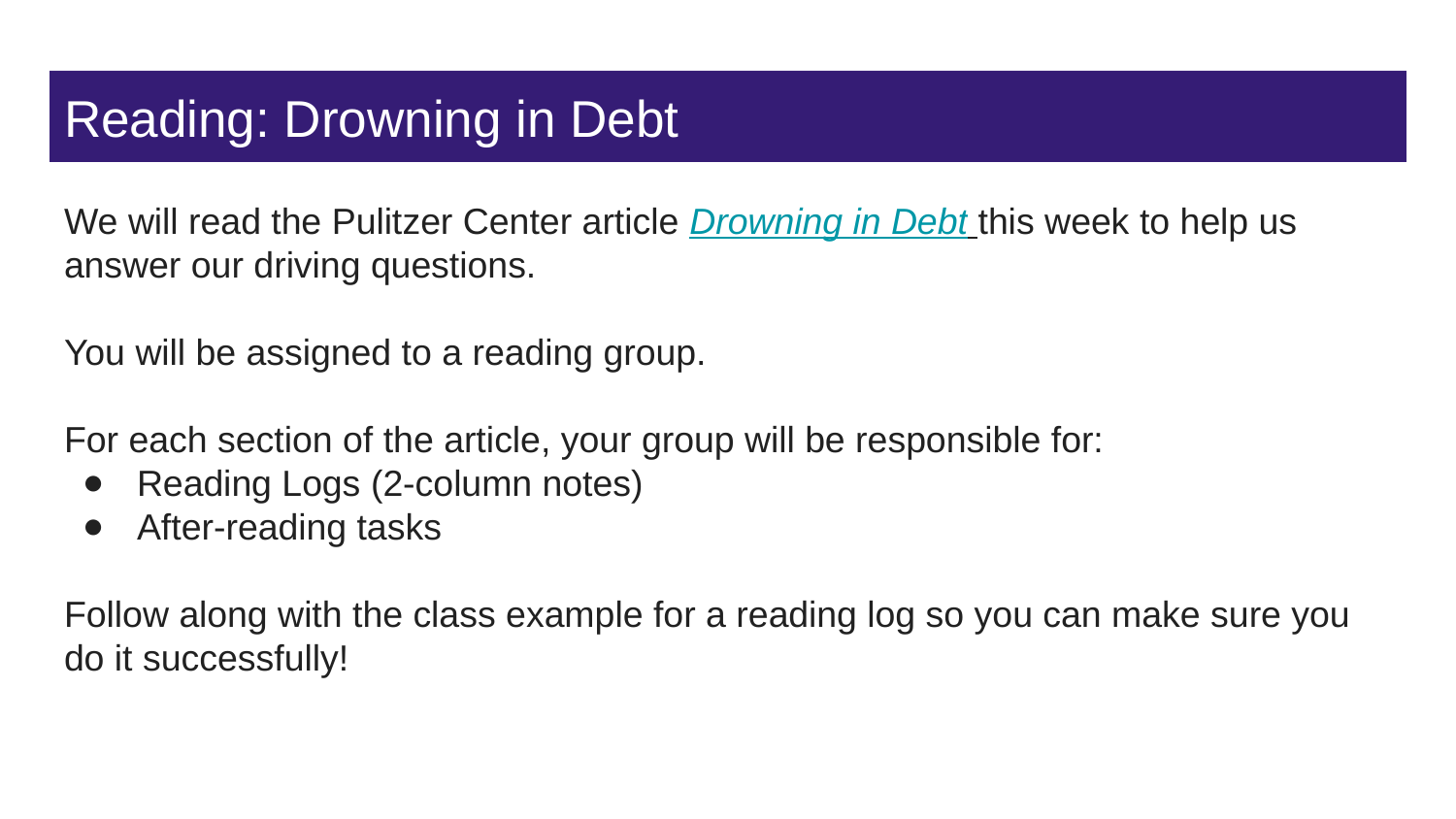

# Reading: Drowning in Debt
We will read the Pulitzer Center article Drowning in Debt this week to help us answer our driving questions.

You will be assigned to a reading group.

For each section of the article, your group will be responsible for:
Reading Logs (2-column notes)
After-reading tasks

Follow along with the class example for a reading log so you can make sure you do it successfully!